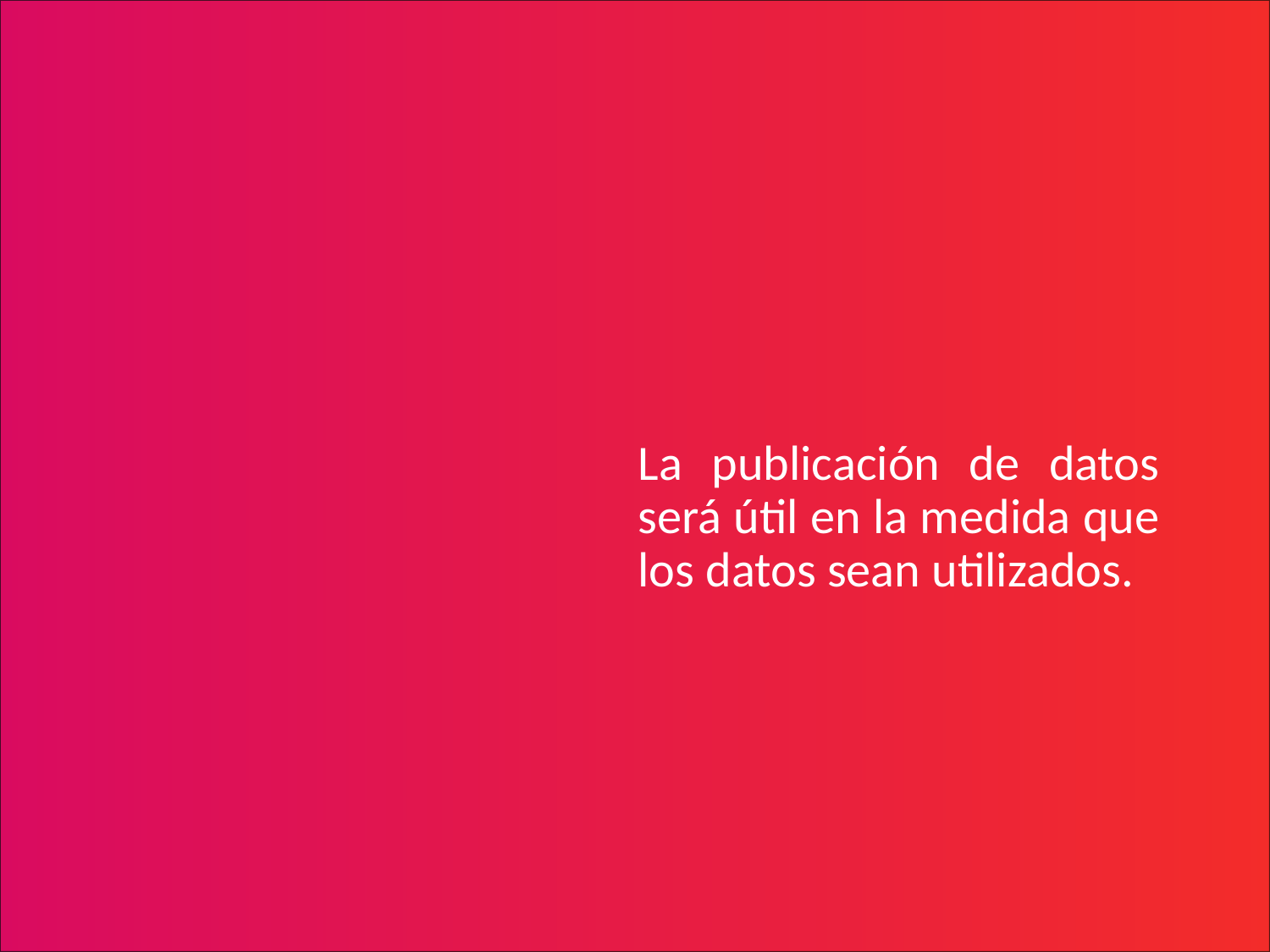

# La publicación de datos será útil en la medida que los datos sean utilizados.